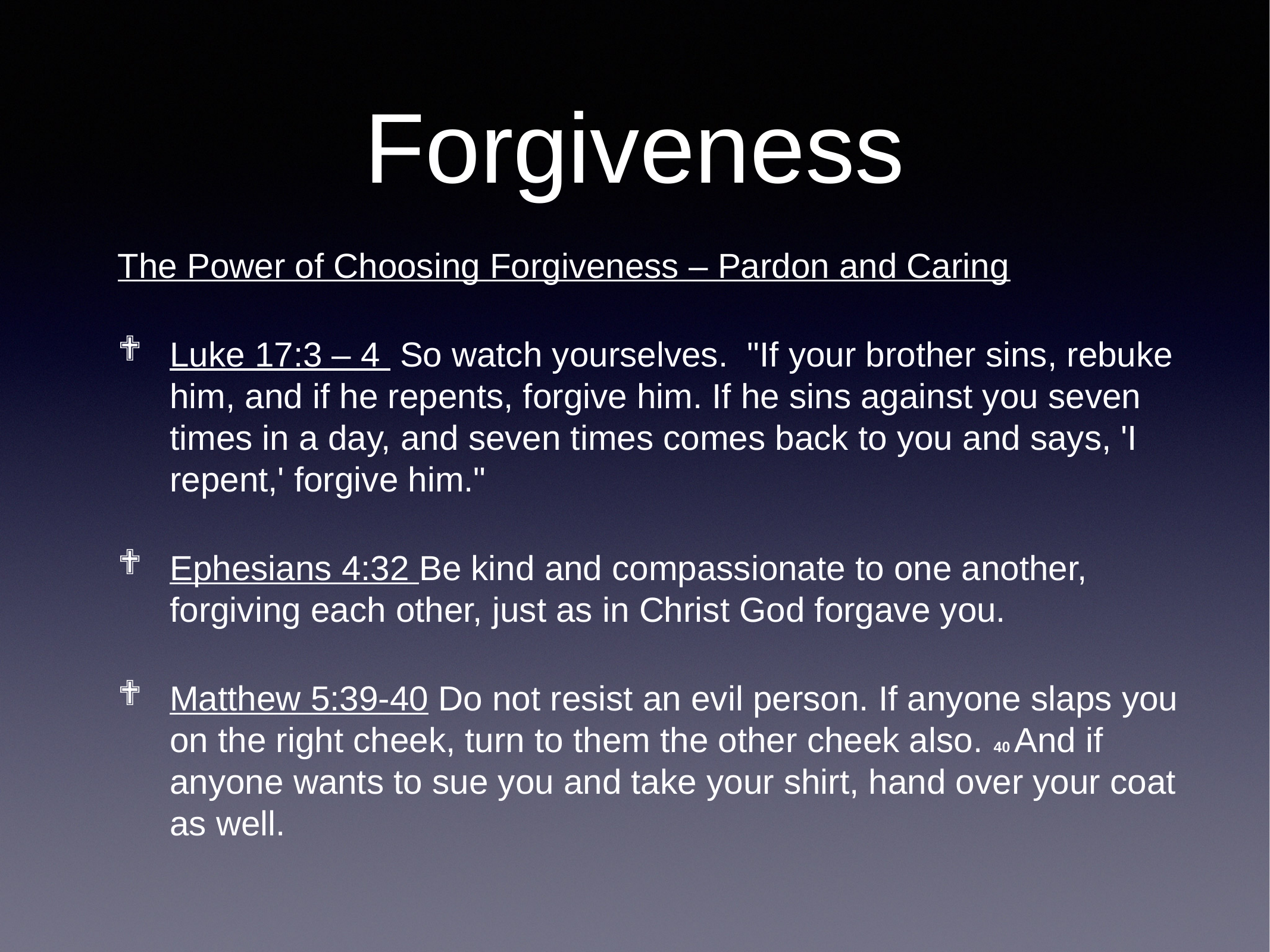

# Forgiveness
The Power of Choosing Forgiveness – Pardon and Caring
Luke 17:3 – 4  So watch yourselves.  "If your brother sins, rebuke him, and if he repents, forgive him. If he sins against you seven times in a day, and seven times comes back to you and says, 'I repent,' forgive him."
Ephesians 4:32 Be kind and compassionate to one another, forgiving each other, just as in Christ God forgave you.
Matthew 5:39-40 Do not resist an evil person. If anyone slaps you on the right cheek, turn to them the other cheek also. 40 And if anyone wants to sue you and take your shirt, hand over your coat as well.